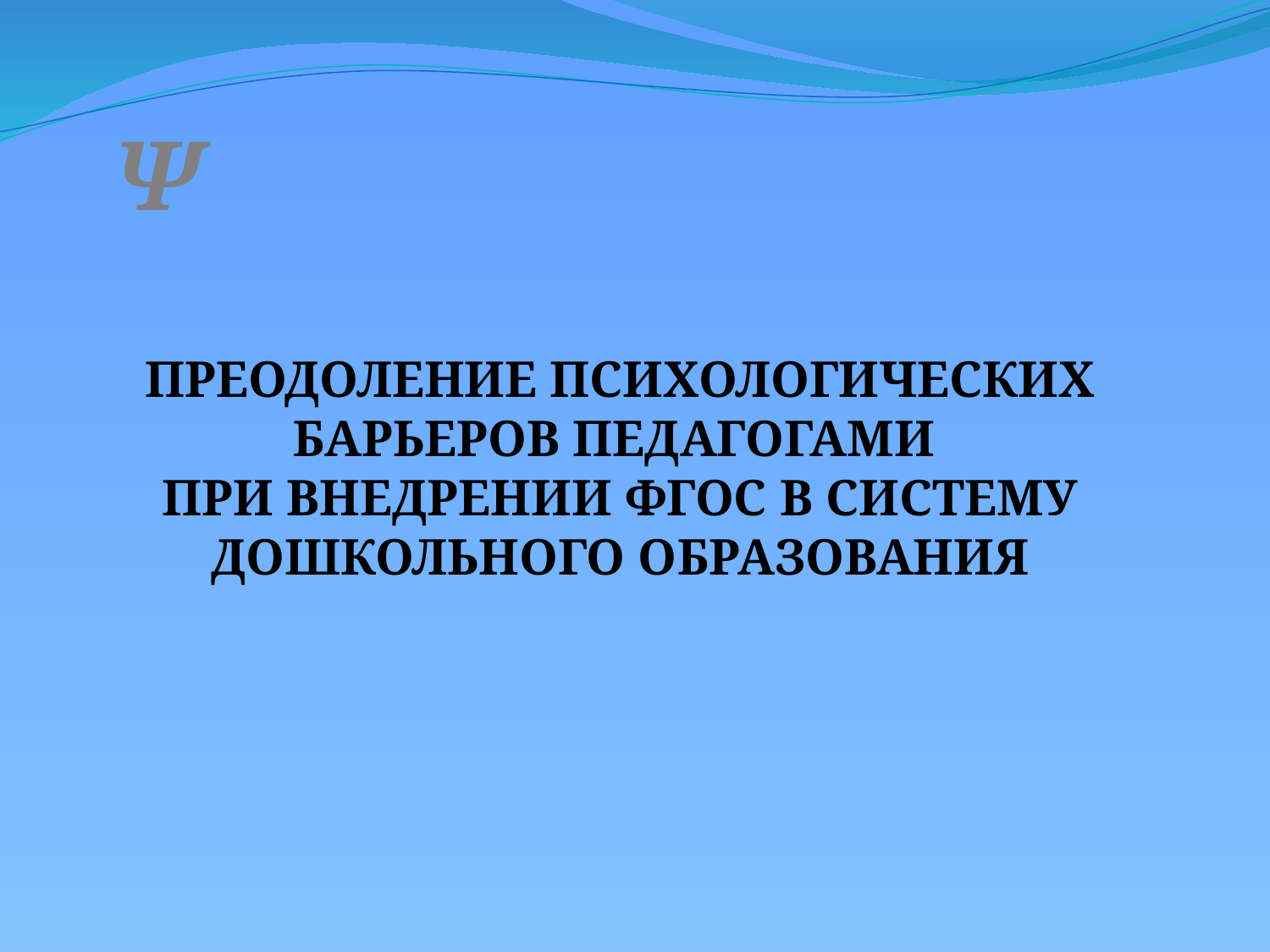

Ψ

ПРЕОДОЛЕНИЕ ПСИХОЛОГИЧЕСКИХ БАРЬЕРОВ ПЕДАГОГАМИ
ПРИ ВНЕДРЕНИИ ФГОС В СИСТЕМУ ДОШКОЛЬНОГО ОБРАЗОВАНИЯ